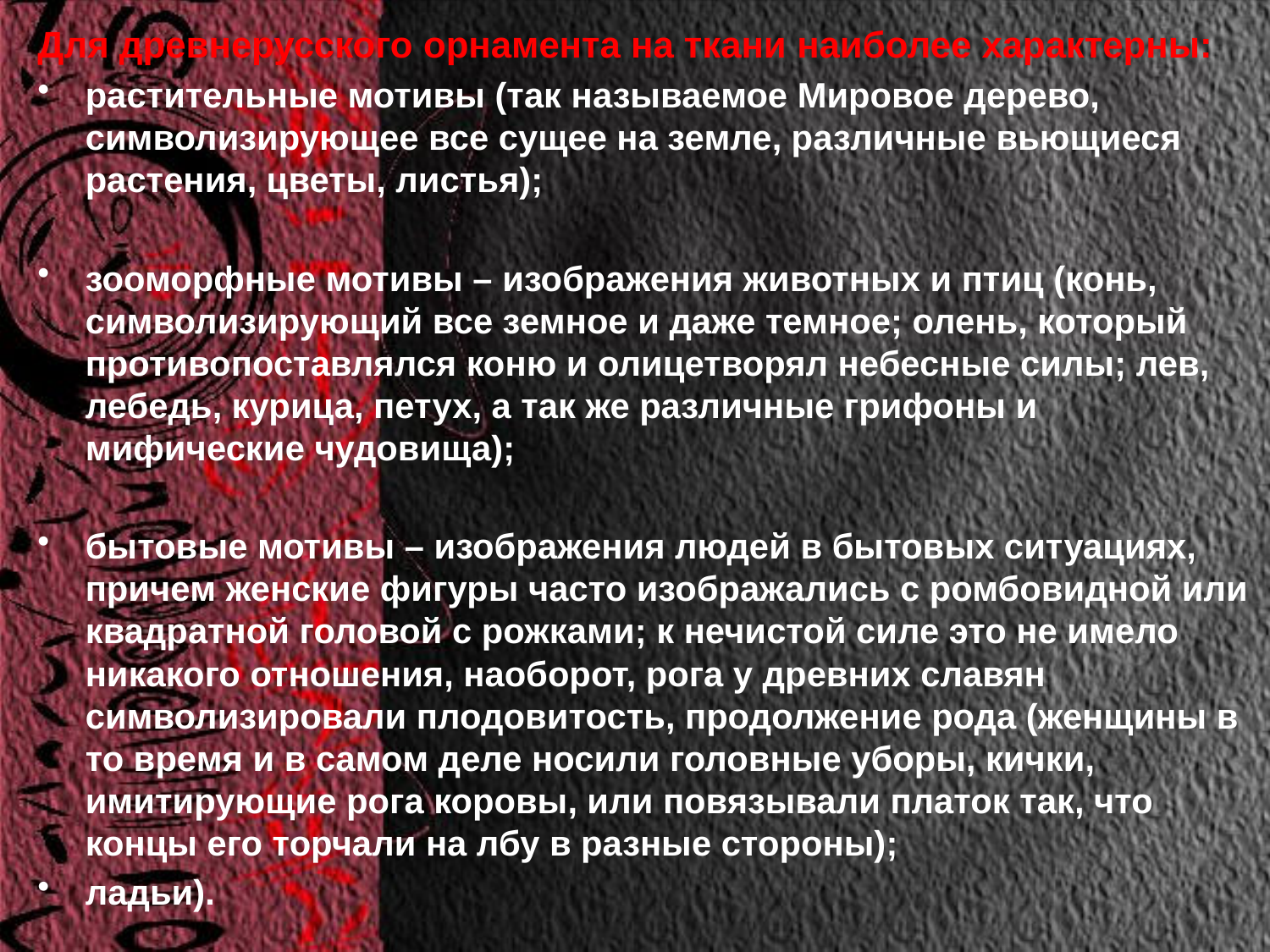

# Для древнерусского орнамента на ткани наиболее характерны:
растительные мотивы (так называемое Мировое дерево, символизирующее все сущее на земле, различные вьющиеся растения, цветы, листья);

зооморфные мотивы – изображения животных и птиц (конь, символизирующий все земное и даже темное; олень, который противопоставлялся коню и олицетворял небесные силы; лев, лебедь, курица, петух, а так же различные грифоны и мифические чудовища);

бытовые мотивы – изображения людей в бытовых ситуациях, причем женские фигуры часто изображались с ромбовидной или квадратной головой с рожками; к нечистой силе это не имело никакого отношения, наоборот, рога у древних славян символизировали плодовитость, продолжение рода (женщины в то время и в самом деле носили головные уборы, кички, имитирующие рога коровы, или повязывали платок так, что концы его торчали на лбу в разные стороны);
ладьи).